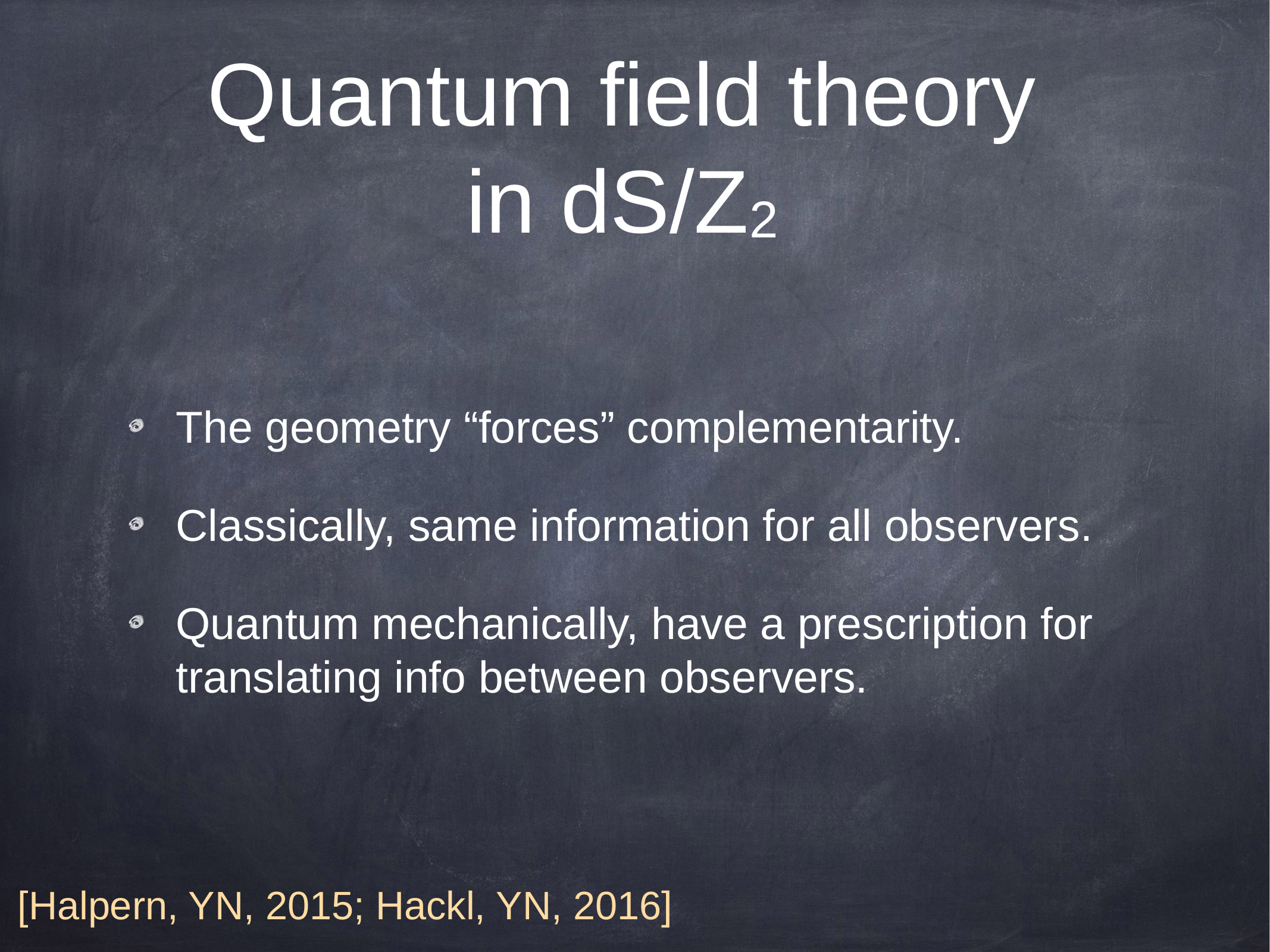

# Quantum field theory in dS/Z2
The geometry “forces” complementarity.
Classically, same information for all observers.
Quantum mechanically, have a prescription for translating info between observers.
[Halpern, YN, 2015; Hackl, YN, 2016]